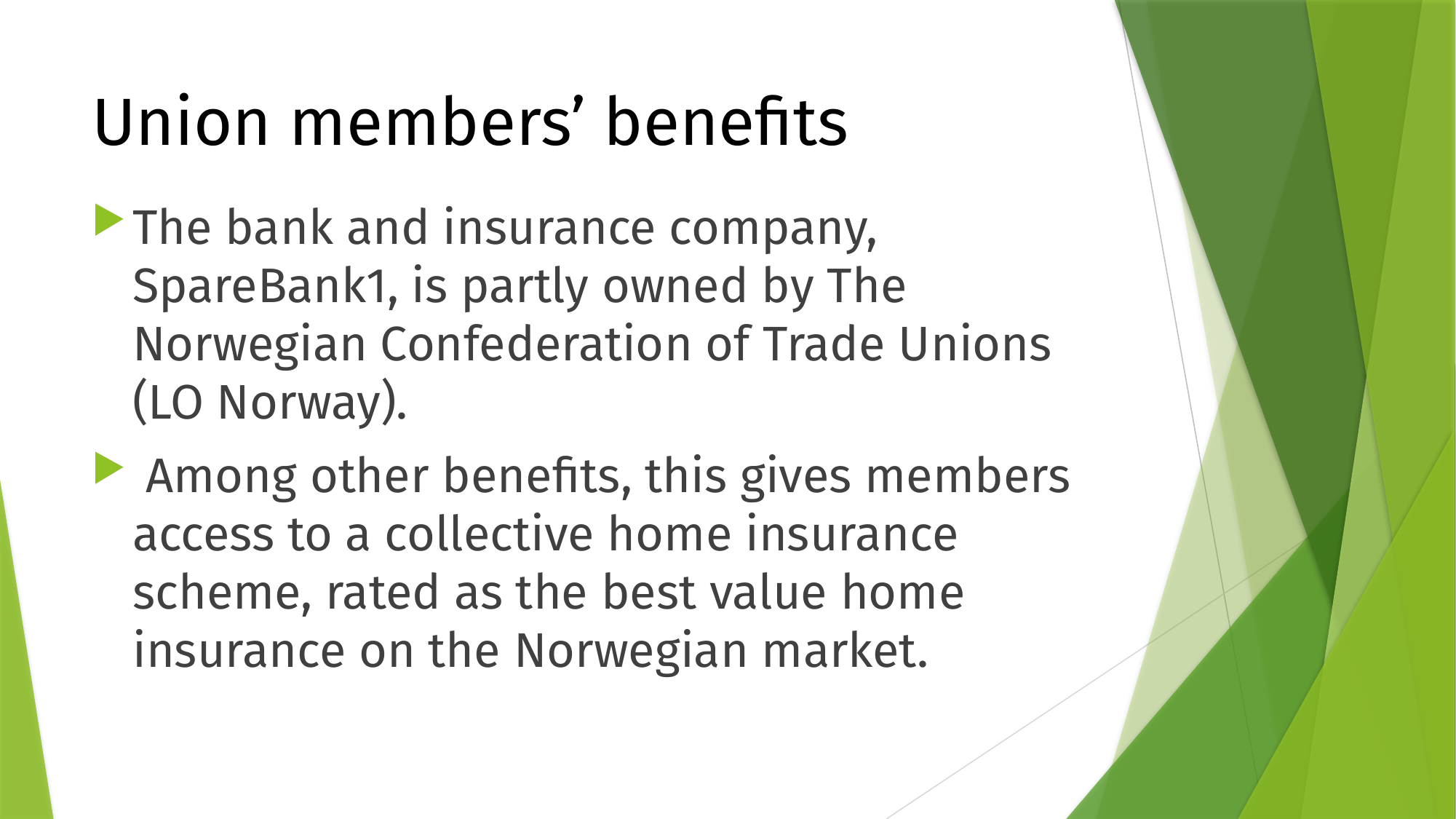

# Union members’ benefits
The bank and insurance company, SpareBank1, is partly owned by The Norwegian Confederation of Trade Unions (LO Norway).
 Among other benefits, this gives members access to a collective home insurance scheme, rated as the best value home insurance on the Norwegian market.